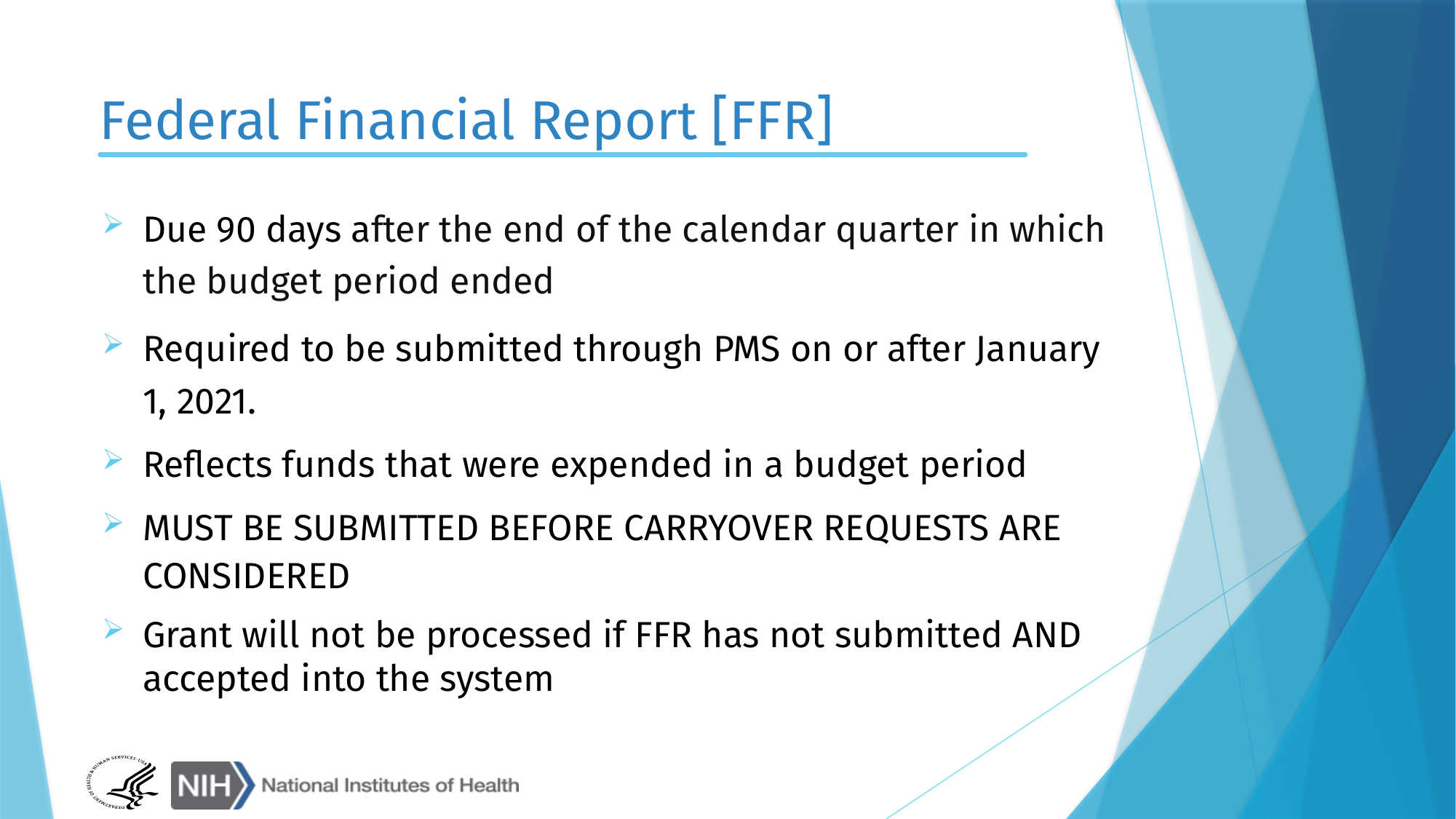

# Federal Financial Report [FFR]
Due 90 days after the end of the calendar quarter in which the budget period ended
Required to be submitted through PMS on or after January 1, 2021.
Reflects funds that were expended in a budget period
MUST BE SUBMITTED BEFORE CARRYOVER REQUESTS ARE CONSIDERED
Grant will not be processed if FFR has not submitted AND accepted into the system